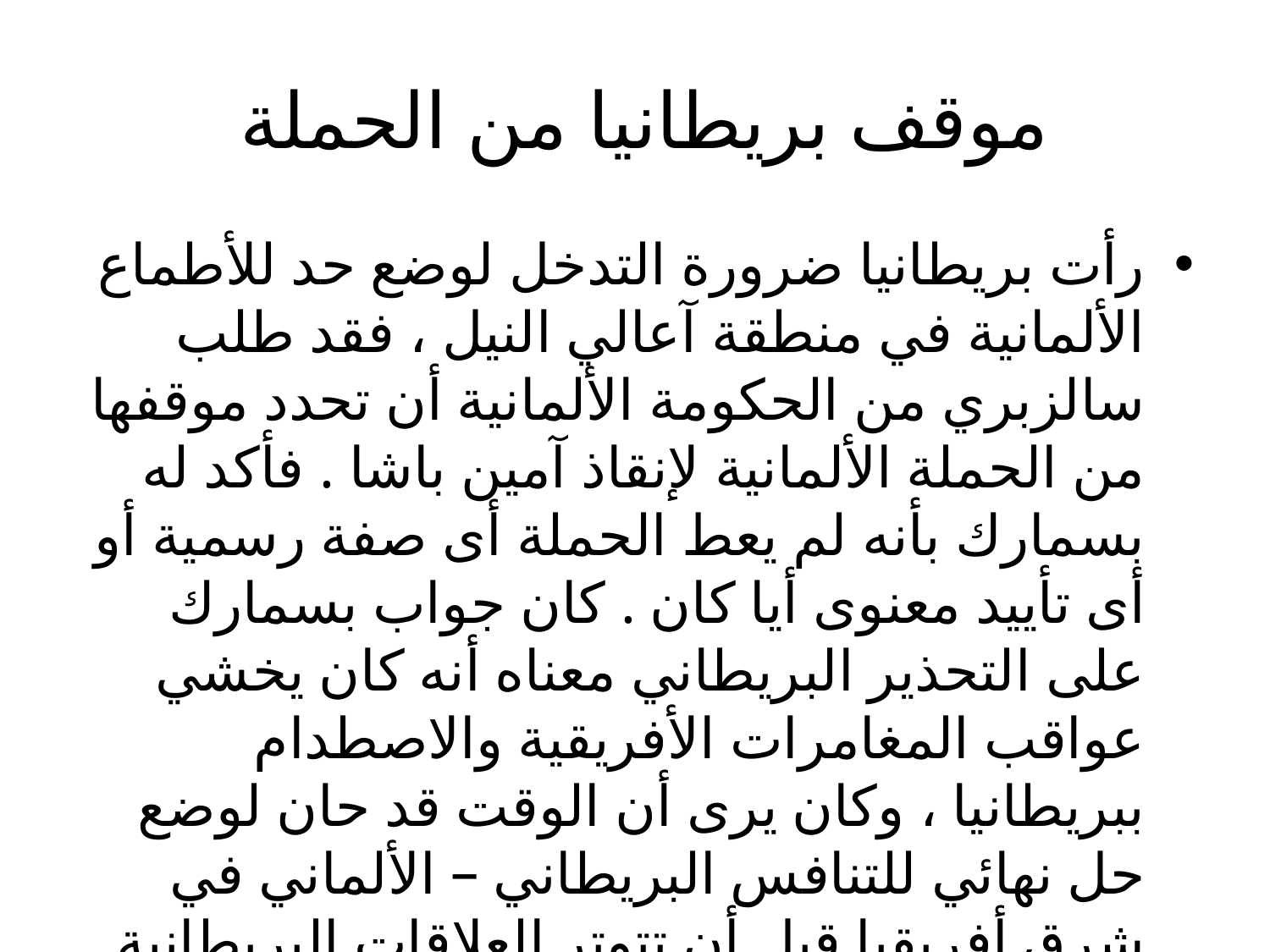

# موقف بريطانيا من الحملة
رأت بريطانيا ضرورة التدخل لوضع حد للأطماع الألمانية في منطقة آعالي النيل ، فقد طلب سالزبري من الحكومة الألمانية أن تحدد موقفها من الحملة الألمانية لإنقاذ آمين باشا . فأكد له بسمارك بأنه لم يعط الحملة أى صفة رسمية أو أى تأييد معنوى أيا كان . كان جواب بسمارك على التحذير البريطاني معناه أنه كان يخشي عواقب المغامرات الأفريقية والاصطدام ببريطانيا ، وكان يرى أن الوقت قد حان لوضع حل نهائي للتنافس البريطاني – الألماني في شرق أفريقيا قبل أن تتوتر العلاقات البريطانية الألمانية .